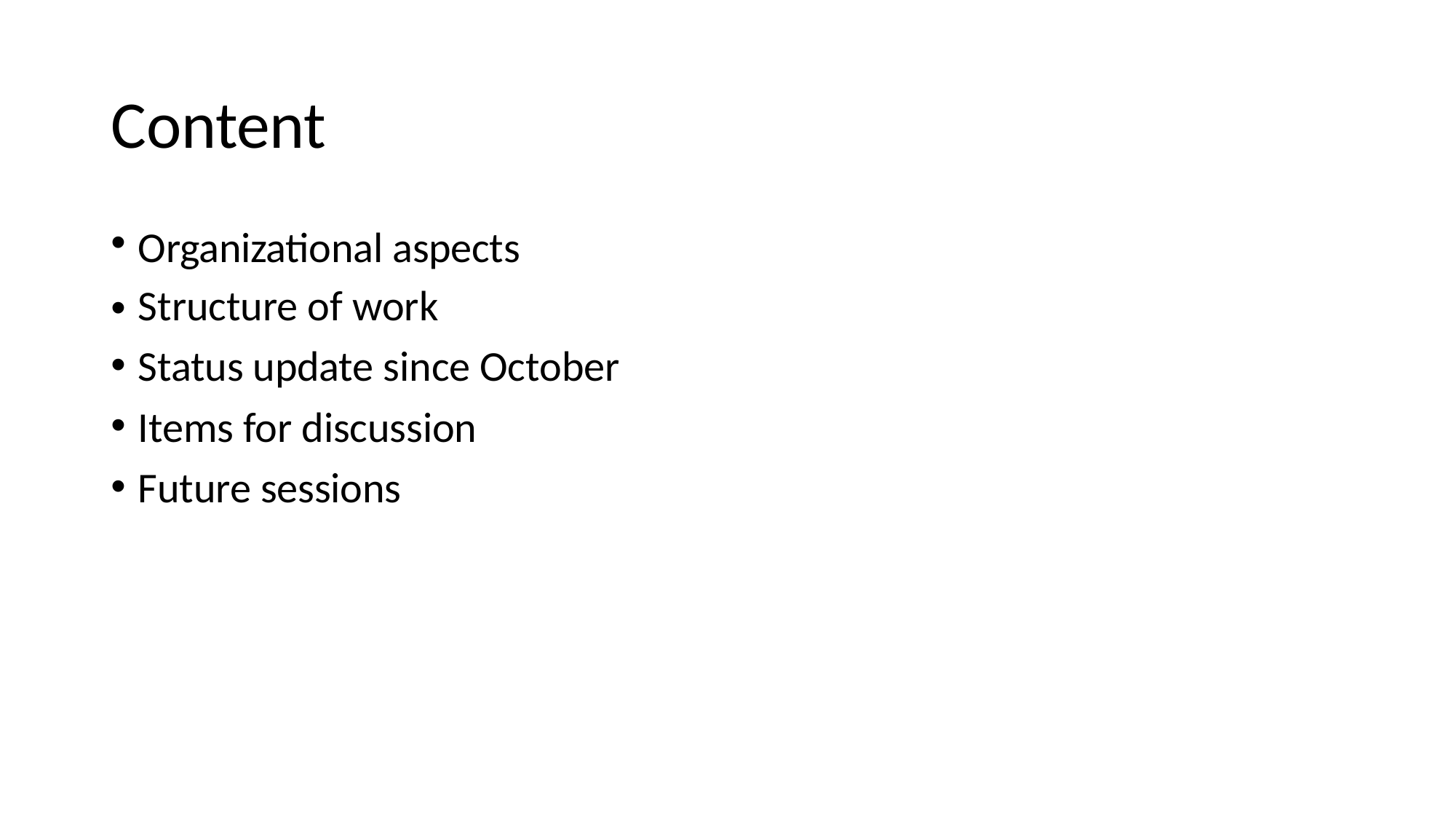

Content
•
Organizational aspects
Structure of work
Status update since October
Items for discussion
Future sessions
•
•
•
•